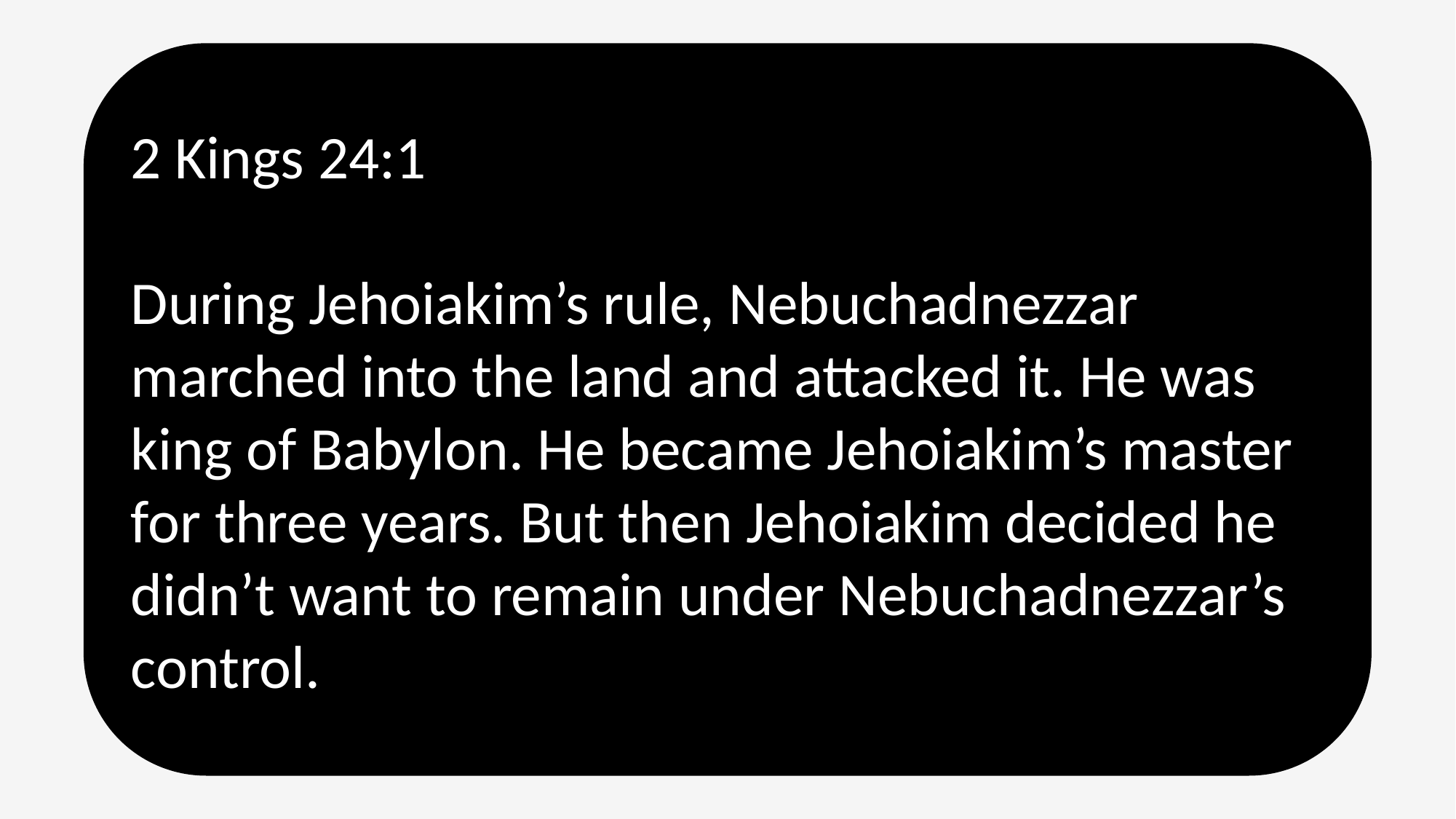

2 Kings 24:1

During Jehoiakim’s rule, Nebuchadnezzar marched into the land and attacked it. He was king of Babylon. He became Jehoiakim’s master for three years. But then Jehoiakim decided he didn’t want to remain under Nebuchadnezzar’s control.